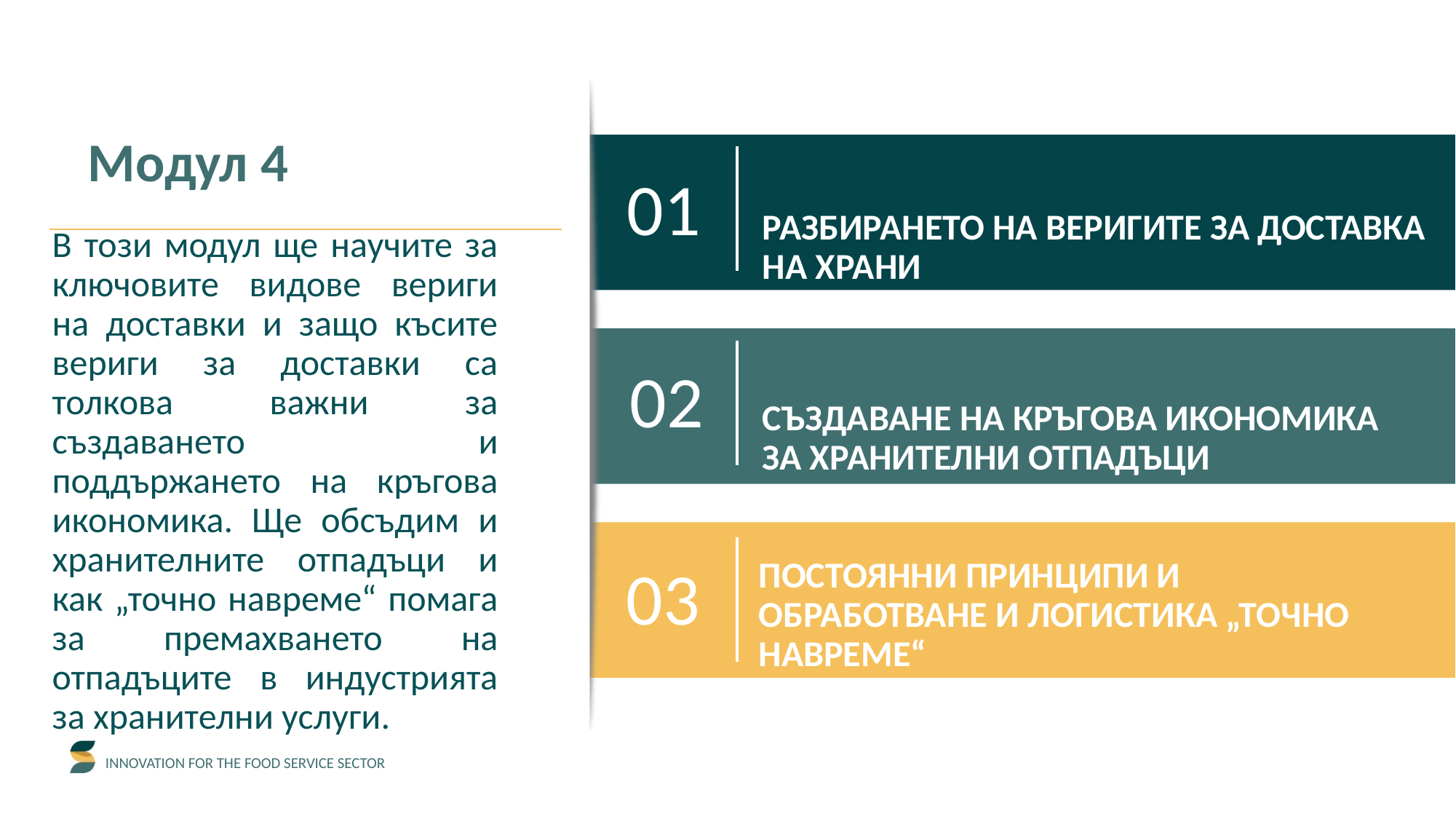

Moдул 4
01
РАЗБИРАНЕТО НА ВЕРИГИТЕ ЗА ДОСТАВКА НА ХРАНИ
В този модул ще научите за ключовите видове вериги на доставки и защо късите вериги за доставки са толкова важни за създаването и поддържането на кръгова икономика. Ще обсъдим и хранителните отпадъци и как „точно навреме“ помага за премахването на отпадъците в индустрията за хранителни услуги.
02
СЪЗДАВАНЕ НА КРЪГОВА ИКОНОМИКА ЗА ХРАНИТЕЛНИ ОТПАДЪЦИ
03
ПОСТОЯННИ ПРИНЦИПИ И ОБРАБОТВАНЕ И ЛОГИСТИКА „ТОЧНО НАВРЕМЕ“